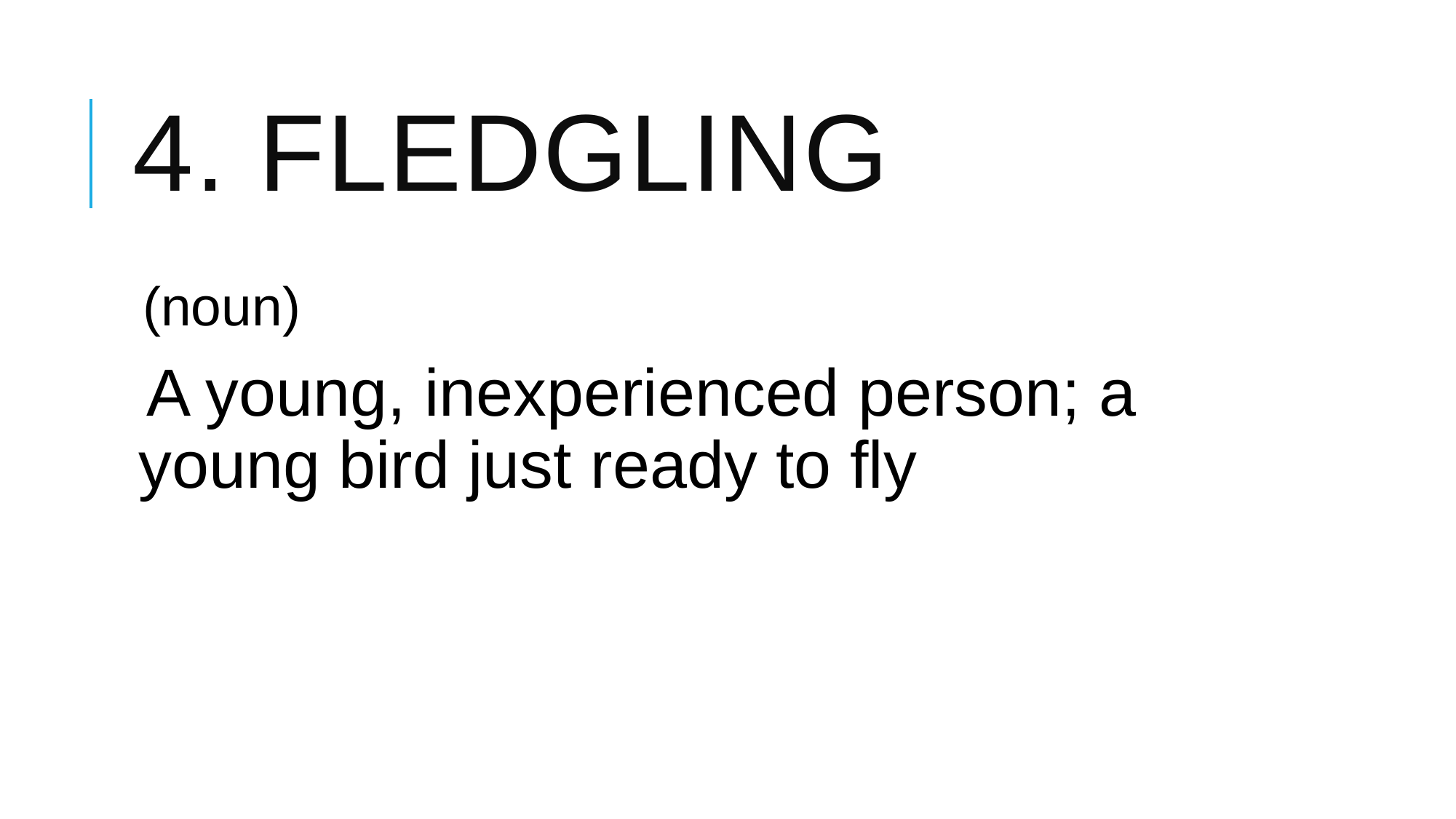

# 4. fledgling
(noun)
A young, inexperienced person; a young bird just ready to fly